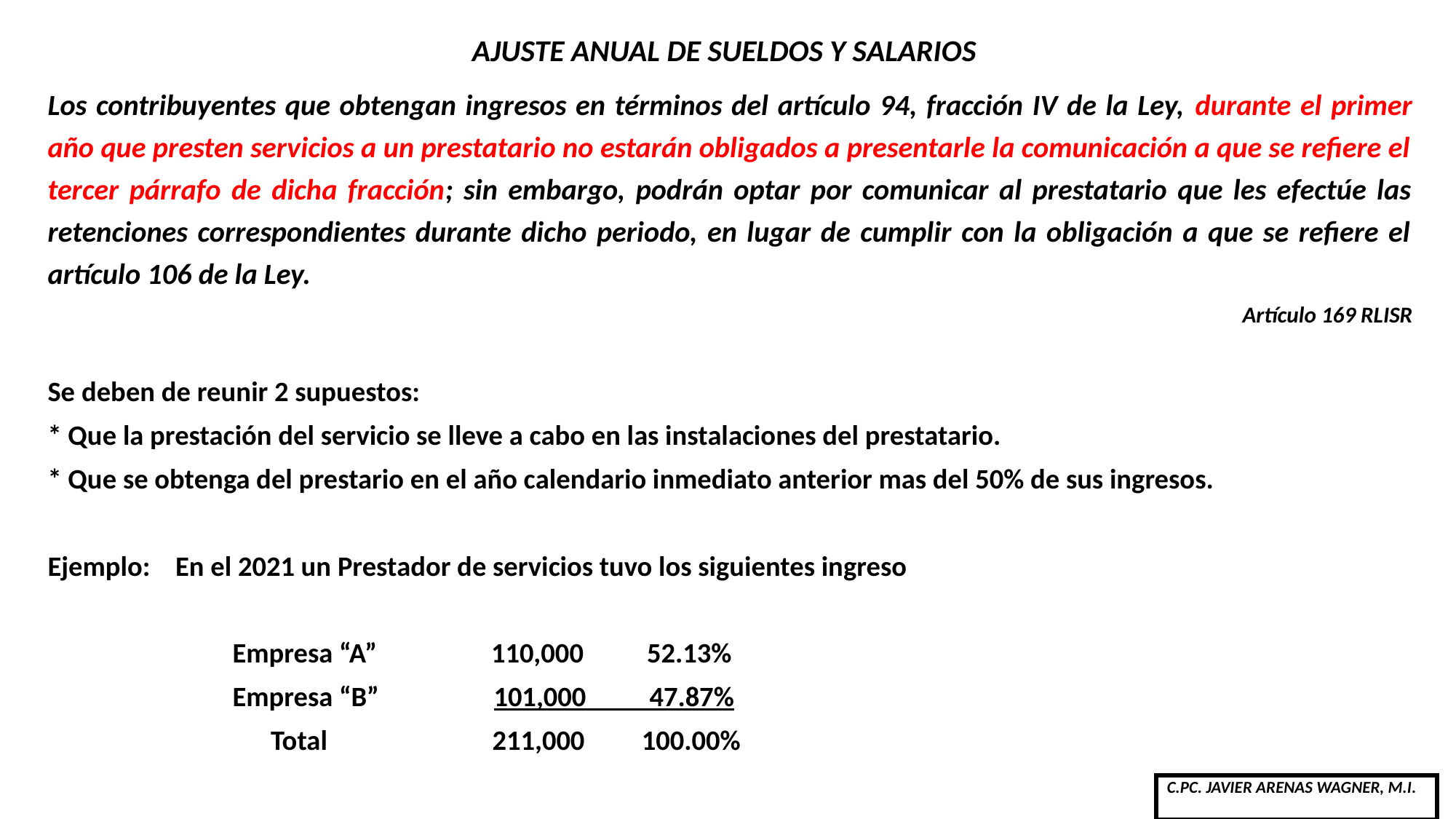

# AJUSTE ANUAL DE SUELDOS Y SALARIOS
Los contribuyentes que obtengan ingresos en términos del artículo 94, fracción IV de la Ley, durante el primer año que presten servicios a un prestatario no estarán obligados a presentarle la comunicación a que se refiere el tercer párrafo de dicha fracción; sin embargo, podrán optar por comunicar al prestatario que les efectúe las retenciones correspondientes durante dicho periodo, en lugar de cumplir con la obligación a que se refiere el artículo 106 de la Ley.
Artículo 169 RLISR

Se deben de reunir 2 supuestos:
* Que la prestación del servicio se lleve a cabo en las instalaciones del prestatario.
* Que se obtenga del prestario en el año calendario inmediato anterior mas del 50% de sus ingresos.

Ejemplo:    En el 2021 un Prestador de servicios tuvo los siguientes ingreso

                             Empresa “A”                  110,000          52.13%
                             Empresa “B”                  101,000          47.87%
                                   Total                          211,000         100.00%

| C.PC. JAVIER ARENAS WAGNER, M.I. |
| --- |